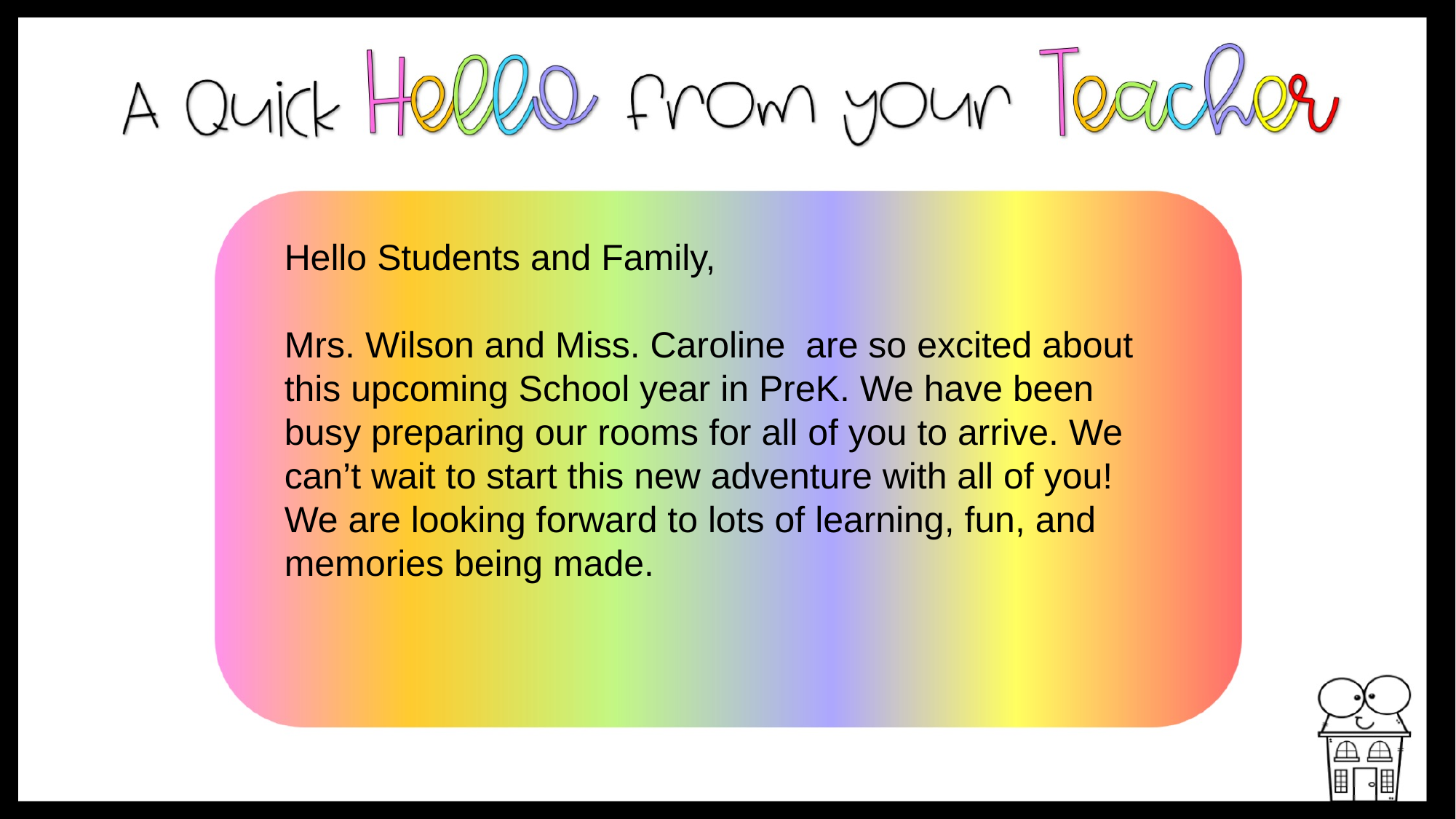

Hello Students and Family,

Mrs. Wilson and Miss. Caroline  are so excited about this upcoming School year in PreK. We have been busy preparing our rooms for all of you to arrive. We can’t wait to start this new adventure with all of you! We are looking forward to lots of learning, fun, and memories being made.